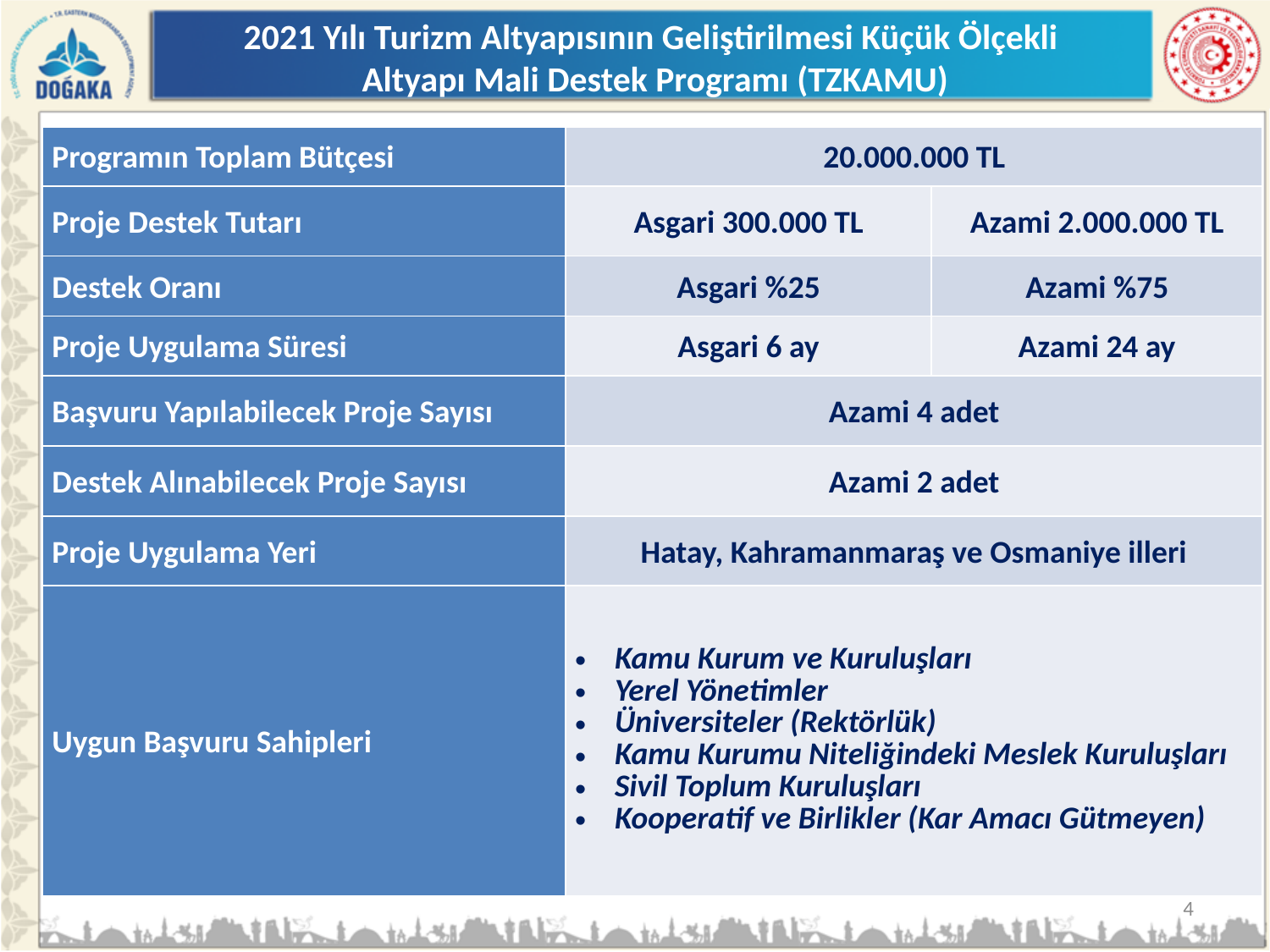

2021 Yılı Turizm Altyapısının Geliştirilmesi Küçük Ölçekli
 Altyapı Mali Destek Programı (TZKAMU)
| Programın Toplam Bütçesi | 20.000.000 TL |  |
| --- | --- | --- |
| Proje Destek Tutarı | Asgari 300.000 TL | Azami 2.000.000 TL |
| Destek Oranı | Asgari %25 | Azami %75 |
| Proje Uygulama Süresi | Asgari 6 ay | Azami 24 ay |
| Başvuru Yapılabilecek Proje Sayısı | Azami 4 adet |  |
| Destek Alınabilecek Proje Sayısı | Azami 2 adet |  |
| Proje Uygulama Yeri | Hatay, Kahramanmaraş ve Osmaniye illeri |  |
| Uygun Başvuru Sahipleri | Kamu Kurum ve Kuruluşları Yerel Yönetimler Üniversiteler (Rektörlük) Kamu Kurumu Niteliğindeki Meslek Kuruluşları Sivil Toplum Kuruluşları Kooperatif ve Birlikler (Kar Amacı Gütmeyen) |  |
4